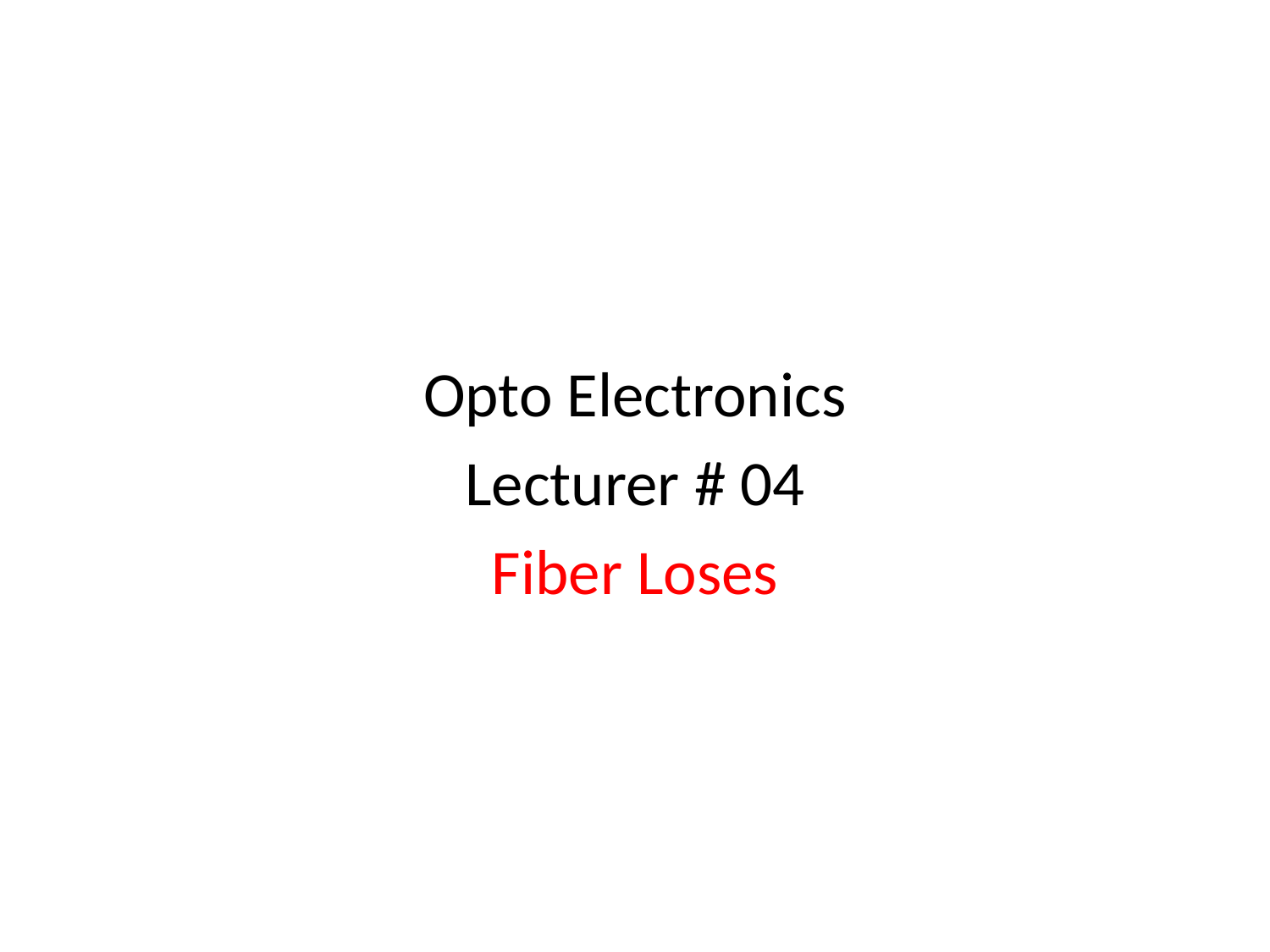

Opto Electronics
Lecturer # 04
Fiber Loses